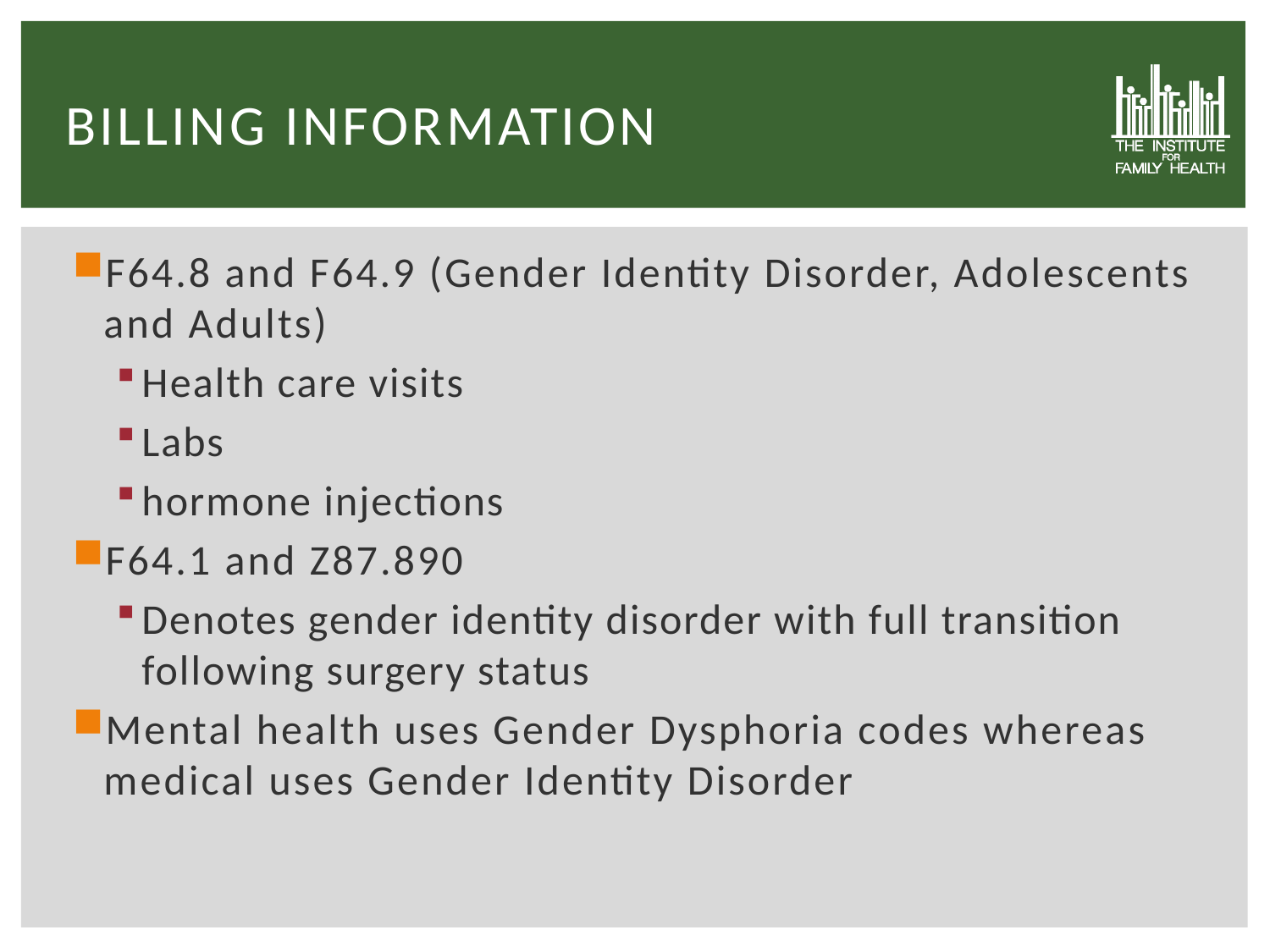

# Billing information
F64.8 and F64.9 (Gender Identity Disorder, Adolescents and Adults)
Health care visits
Labs
hormone injections
F64.1 and Z87.890
Denotes gender identity disorder with full transition following surgery status
Mental health uses Gender Dysphoria codes whereas medical uses Gender Identity Disorder